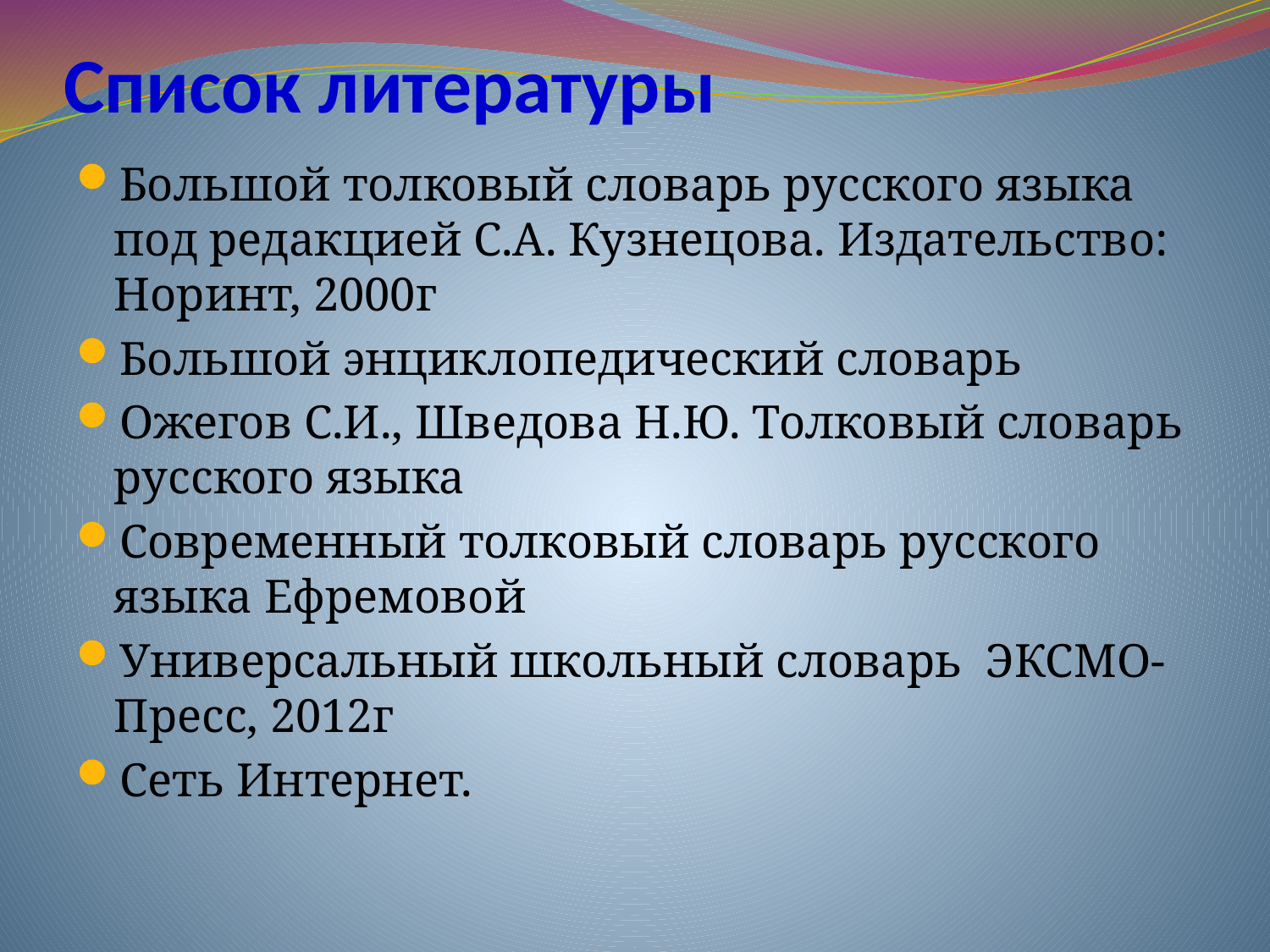

# Список литературы
Большой толковый словарь русского языка под редакцией С.А. Кузнецова. Издательство: Норинт, 2000г
Большой энциклопедический словарь
Ожегов С.И., Шведова Н.Ю. Толковый словарь русского языка
Современный толковый словарь русского языка Ефремовой
Универсальный школьный словарь  ЭКСМО-Пресс, 2012г
Сеть Интернет.